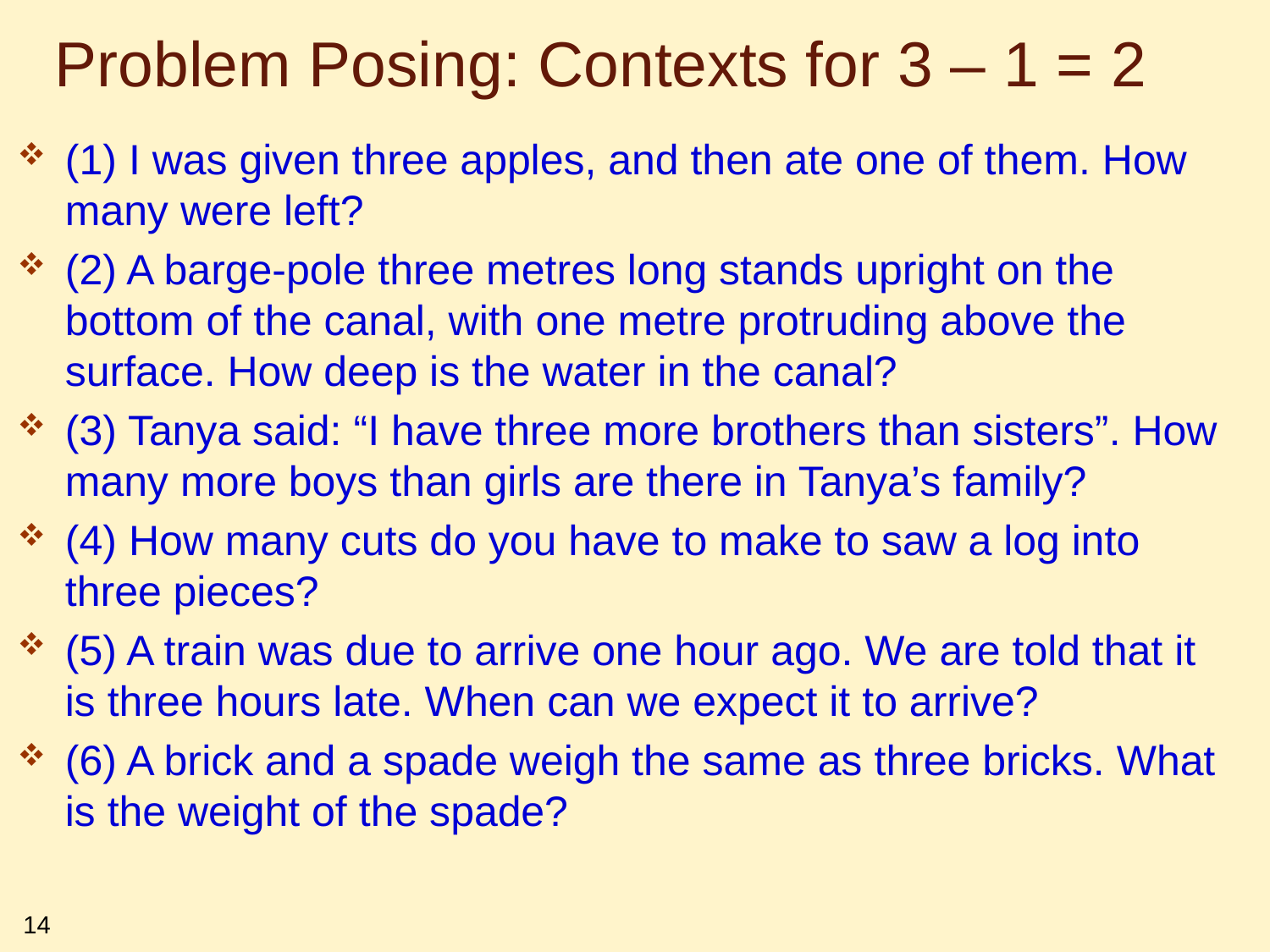

# Problem Posing: Contexts for 3 – 1 = 2
(1) I was given three apples, and then ate one of them. How many were left?
(2) A barge-pole three metres long stands upright on the bottom of the canal, with one metre protruding above the surface. How deep is the water in the canal?
(3) Tanya said: “I have three more brothers than sisters”. How many more boys than girls are there in Tanya’s family?
(4) How many cuts do you have to make to saw a log into three pieces?
(5) A train was due to arrive one hour ago. We are told that it is three hours late. When can we expect it to arrive?
(6) A brick and a spade weigh the same as three bricks. What is the weight of the spade?